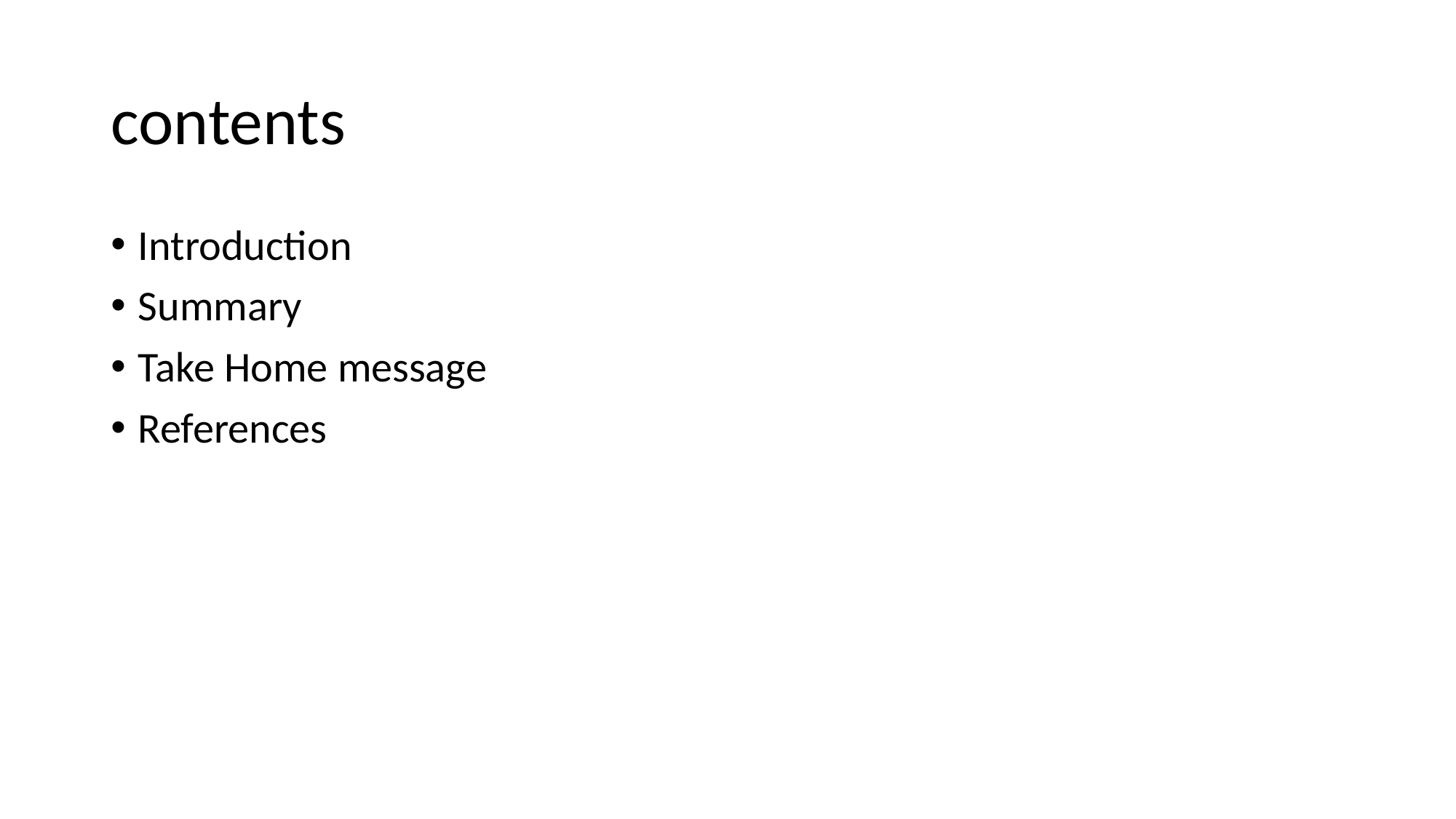

# contents
Introduction
Summary
Take Home message
References